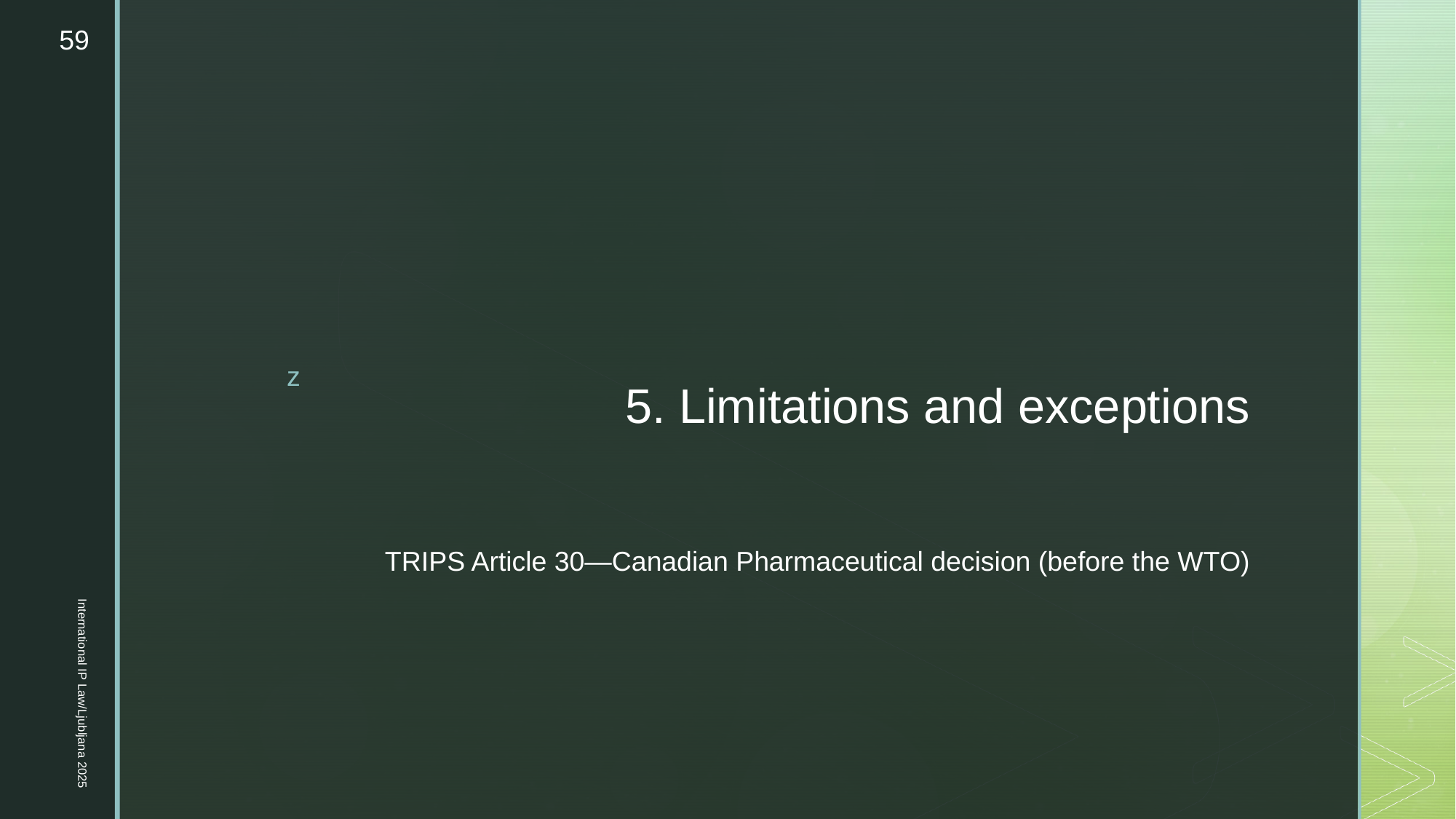

59
# 5. Limitations and exceptions
International IP Law/Ljubljana 2025
TRIPS Article 30—Canadian Pharmaceutical decision (before the WTO)